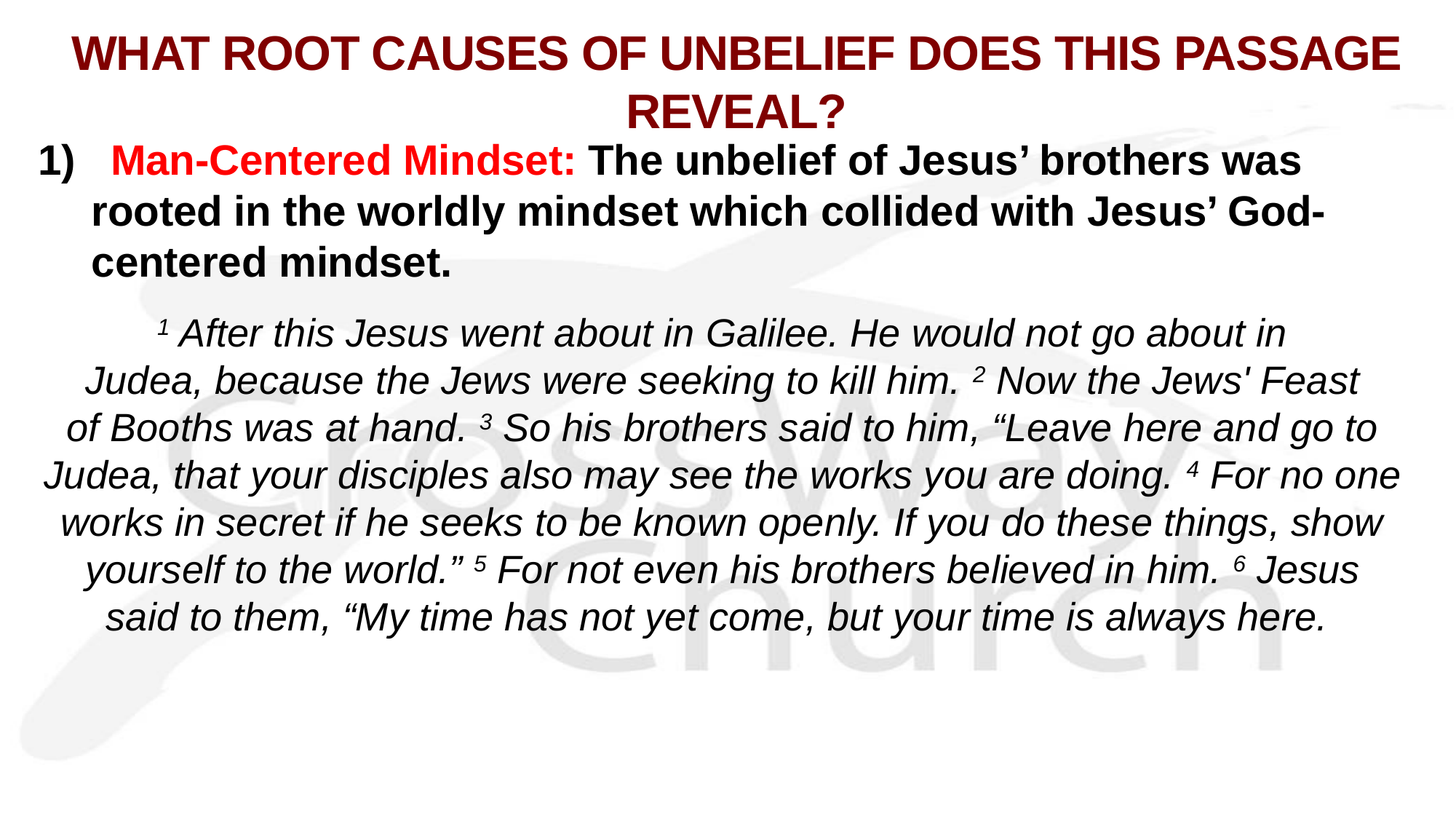

# WHAT ROOT CAUSES OF UNBELIEF DOES THIS PASSAGE REVEAL?
1)   Man-Centered Mindset: The unbelief of Jesus’ brothers was rooted in the worldly mindset which collided with Jesus’ God-centered mindset.

1 After this Jesus went about in Galilee. He would not go about in
Judea, because the Jews were seeking to kill him. 2 Now the Jews' Feast
of Booths was at hand. 3 So his brothers said to him, “Leave here and go to
Judea, that your disciples also may see the works you are doing. 4 For no one
works in secret if he seeks to be known openly. If you do these things, show
yourself to the world.” 5 For not even his brothers believed in him. 6 Jesus
said to them, “My time has not yet come, but your time is always here.